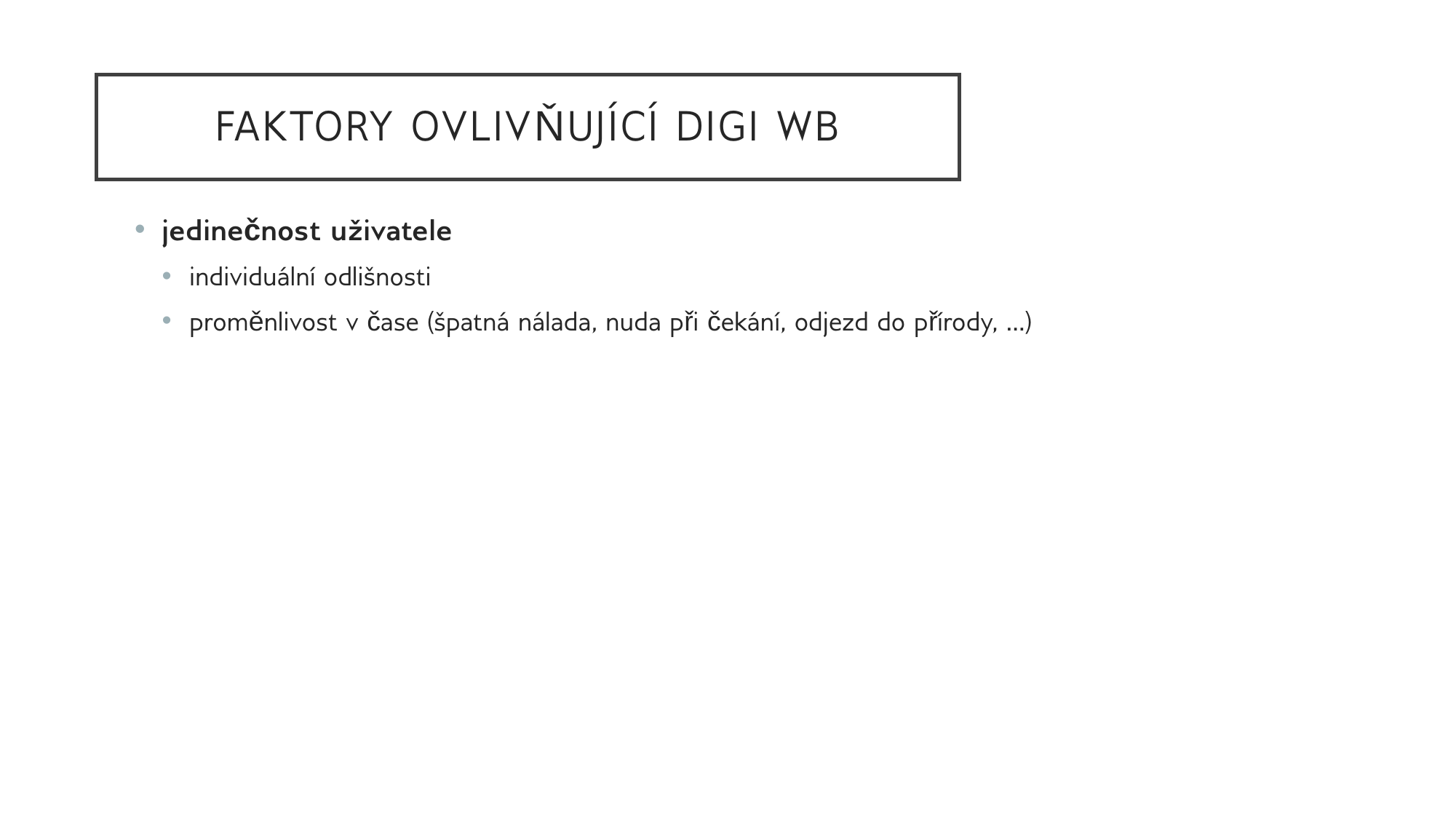

# faktory ovlivňující digi WB
jedinečnost uživatele
individuální odlišnosti
proměnlivost v čase (špatná nálada, nuda při čekání, odjezd do přírody, …)